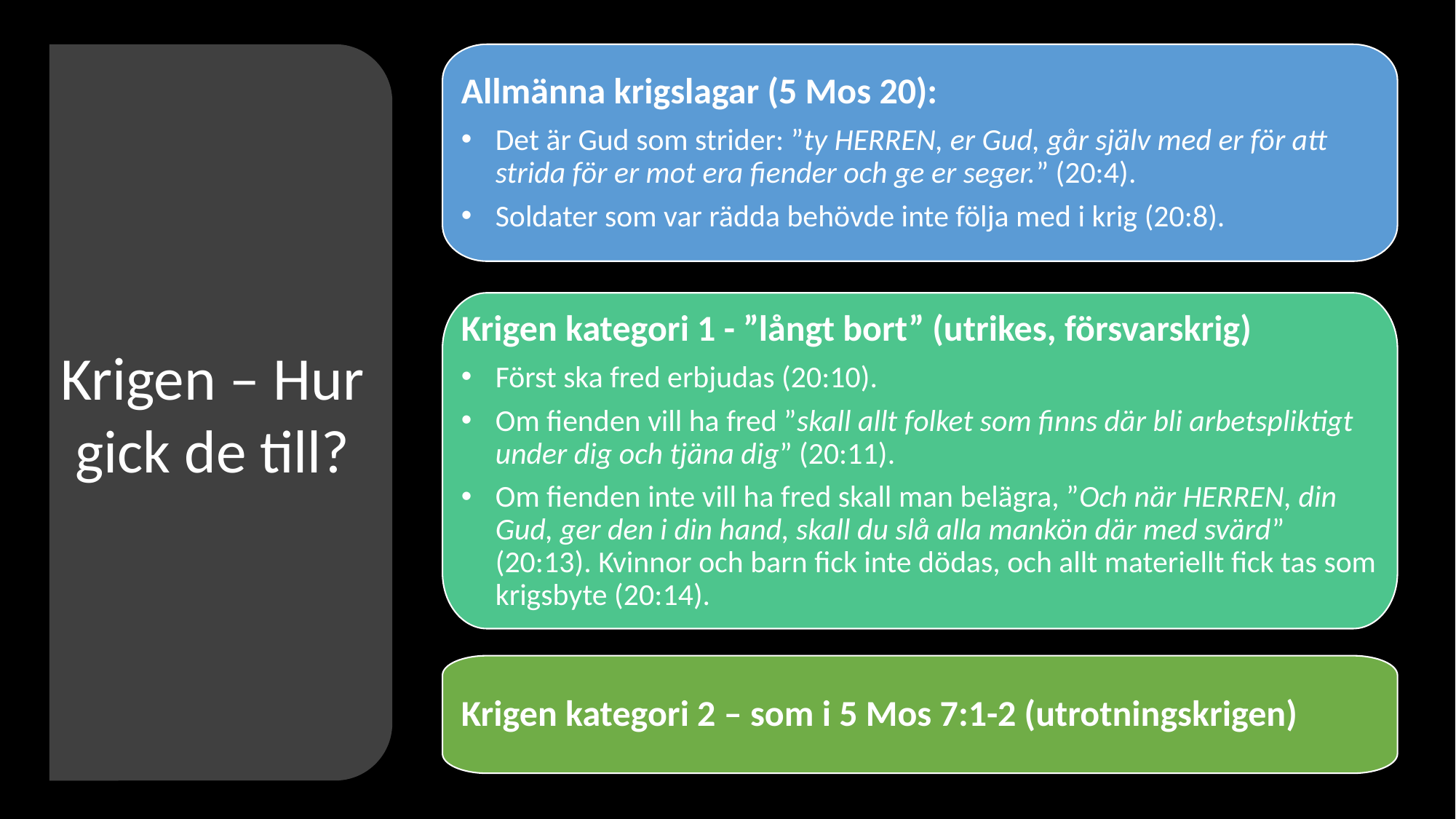

Allmänna krigslagar (5 Mos 20):
Det är Gud som strider: ”ty HERREN, er Gud, går själv med er för att strida för er mot era fiender och ge er seger.” (20:4).
Soldater som var rädda behövde inte följa med i krig (20:8).

Krigen – Hur gick de till?
Krigen kategori 1 - ”långt bort” (utrikes, försvarskrig)
Först ska fred erbjudas (20:10).
Om fienden vill ha fred ”skall allt folket som finns där bli arbetspliktigt under dig och tjäna dig” (20:11).
Om fienden inte vill ha fred skall man belägra, ”Och när HERREN, din Gud, ger den i din hand, skall du slå alla mankön där med svärd” (20:13). Kvinnor och barn fick inte dödas, och allt materiellt fick tas som krigsbyte (20:14).
Krigen kategori 2 – som i 5 Mos 7:1-2 (utrotningskrigen)